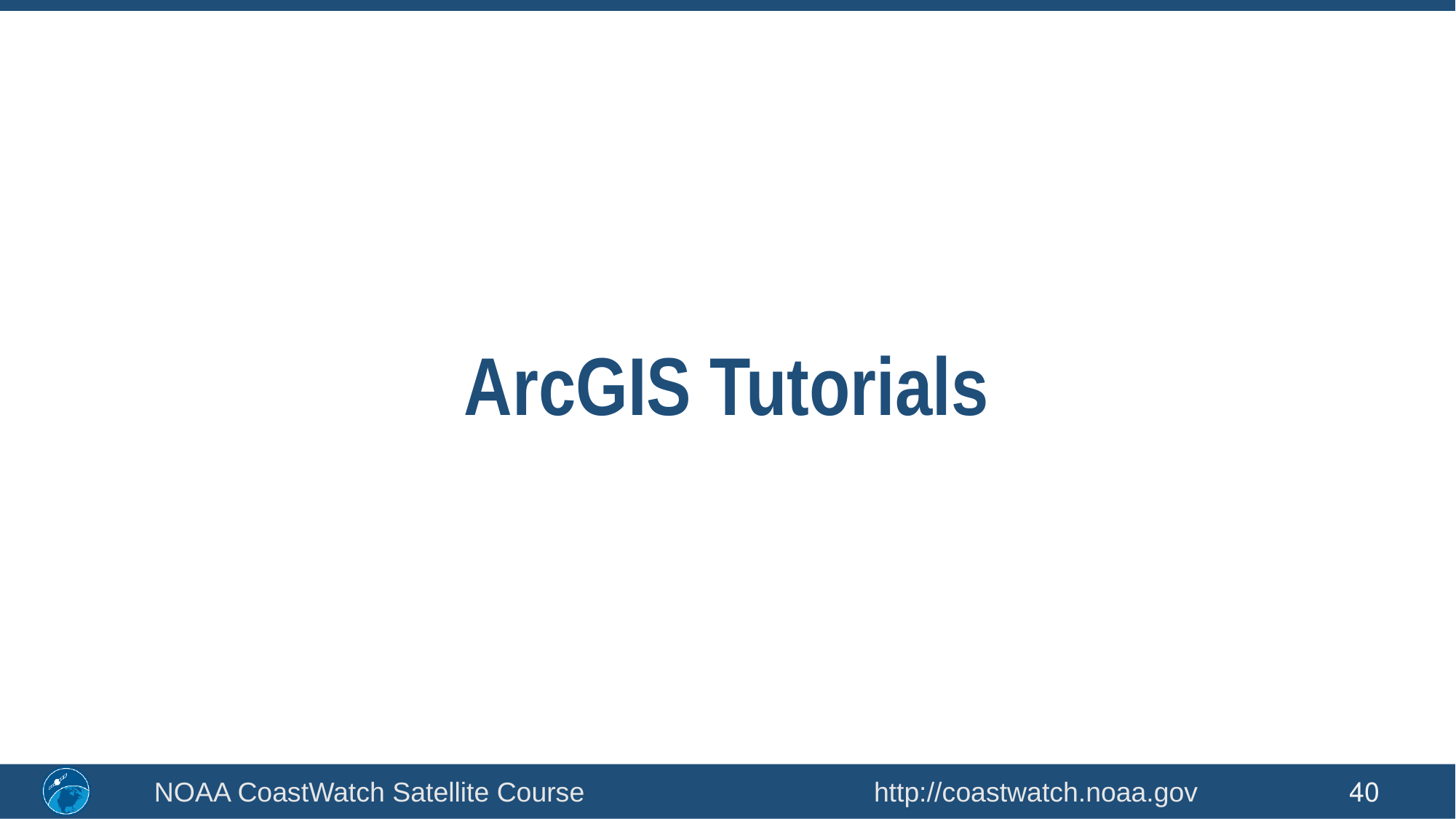

# ArcGIS Tutorials
NOAA CoastWatch Satellite Course                                      http://coastwatch.noaa.gov
40